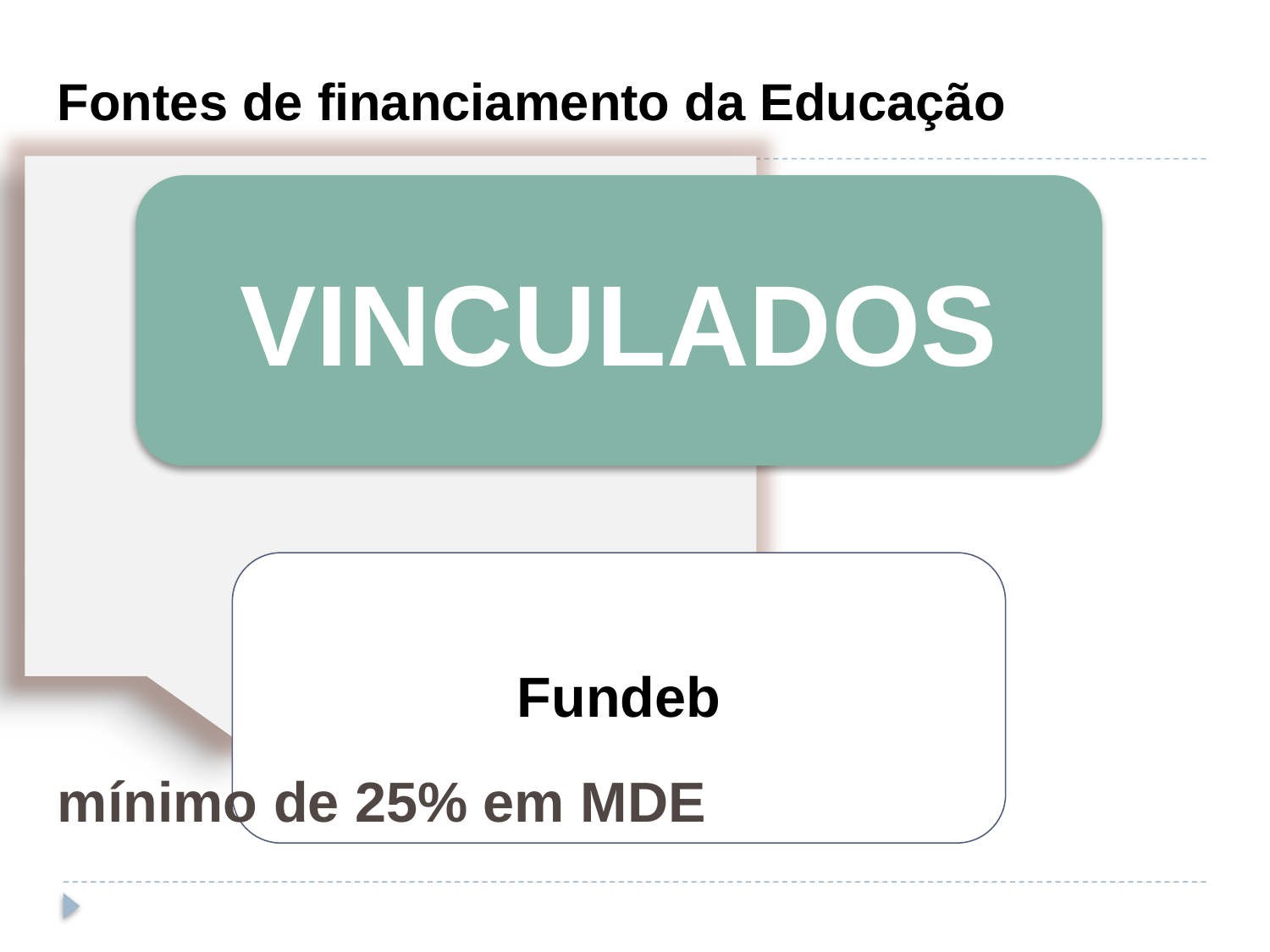

# Fontes de financiamento da Educação

VINCULADOS
Fundeb
mínimo de 25% em MDE